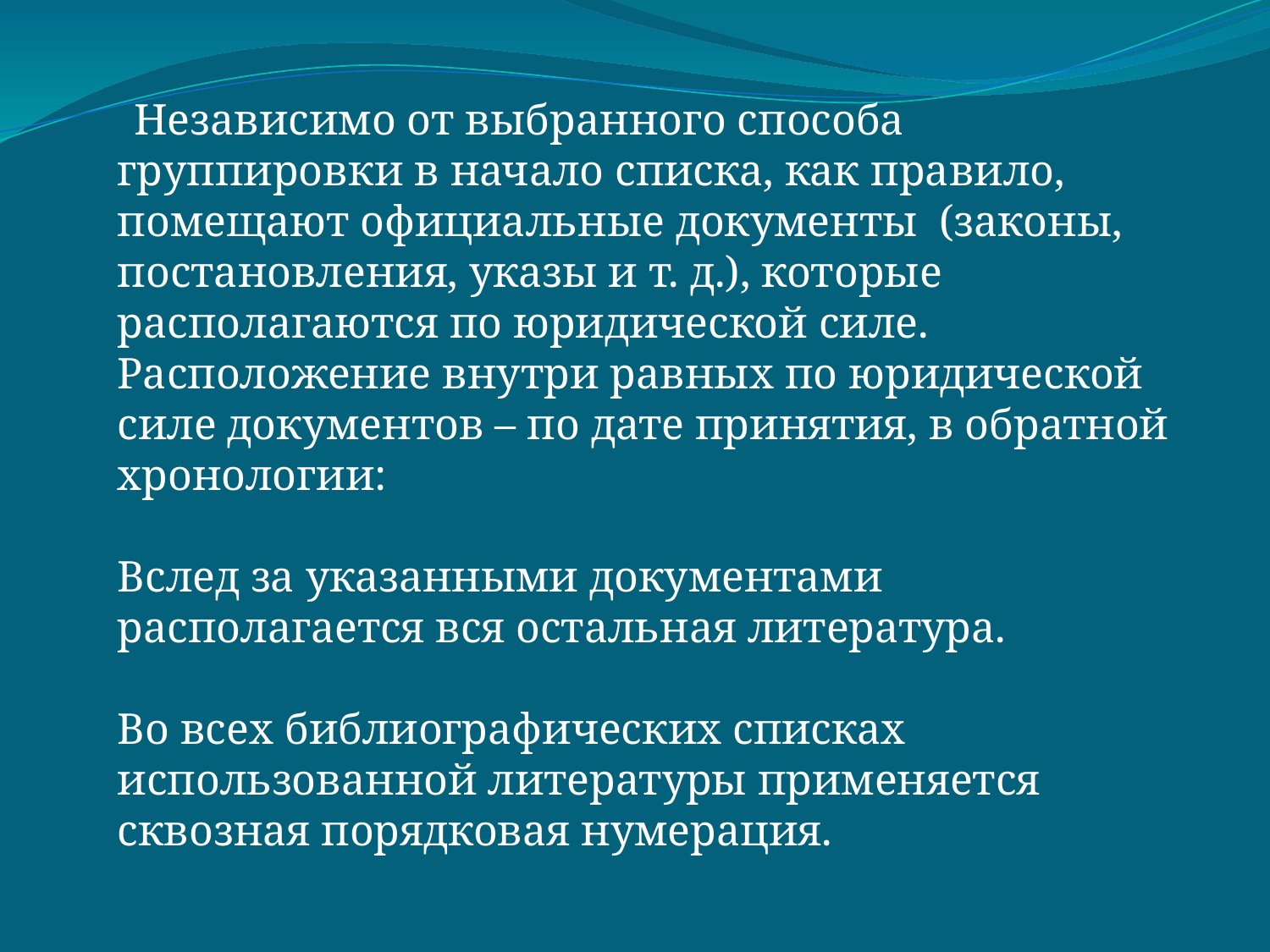

Независимо от выбранного способа группировки в начало списка, как правило, помещают официальные документы  (законы, постановления, указы и т. д.), которые  располагаются по юридической силе.   Расположение внутри равных по юридической силе документов – по дате принятия, в обратной хронологии:

Вслед за указанными документами располагается вся остальная литература.

Во всех библиографических списках использованной литературы применяется сквозная порядковая нумерация.